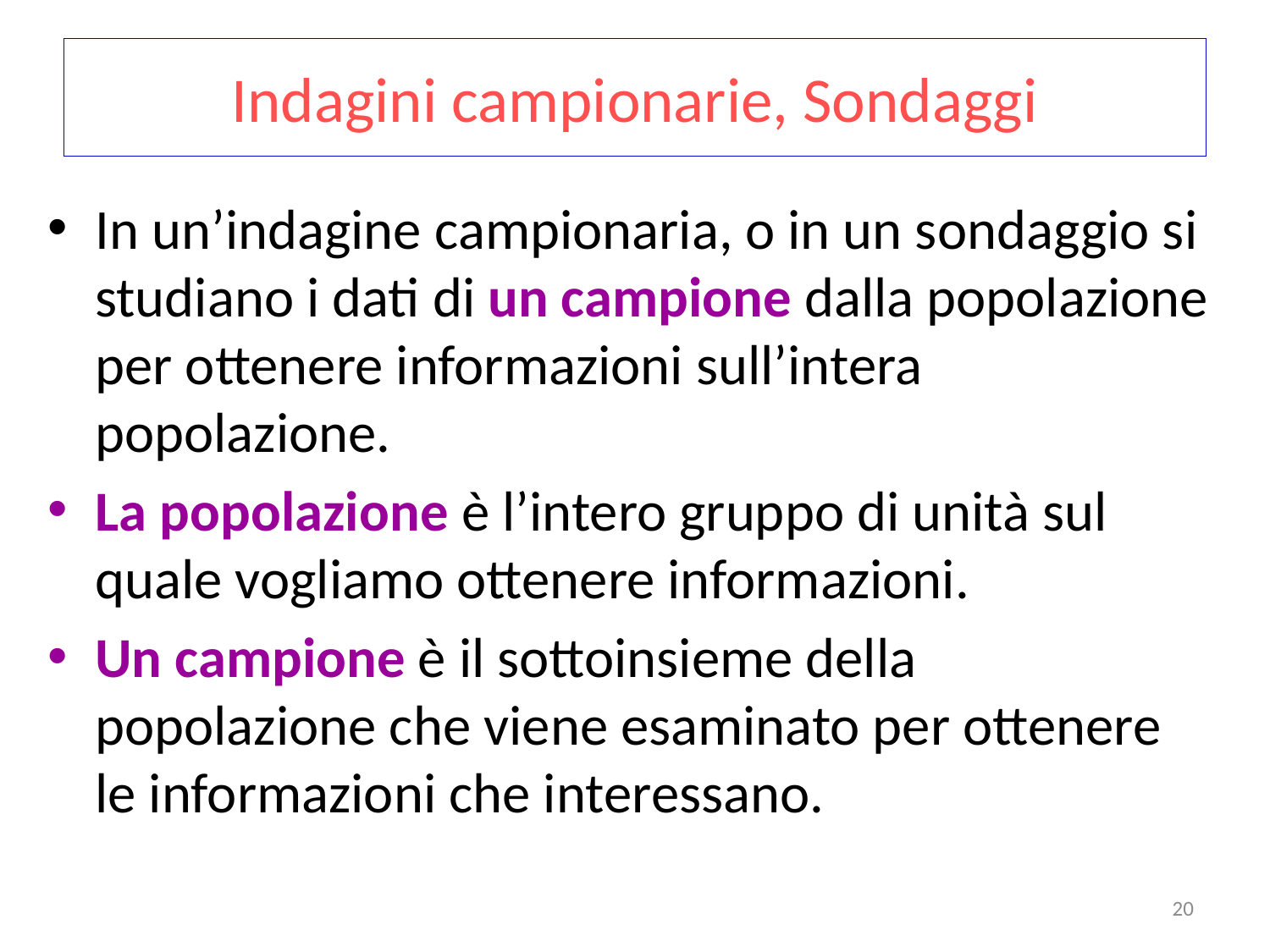

# Indagini campionarie, Sondaggi
In un’indagine campionaria, o in un sondaggio si studiano i dati di un campione dalla popolazione per ottenere informazioni sull’intera popolazione.
La popolazione è l’intero gruppo di unità sul quale vogliamo ottenere informazioni.
Un campione è il sottoinsieme della  popolazione che viene esaminato per ottenere le informazioni che interessano.
20